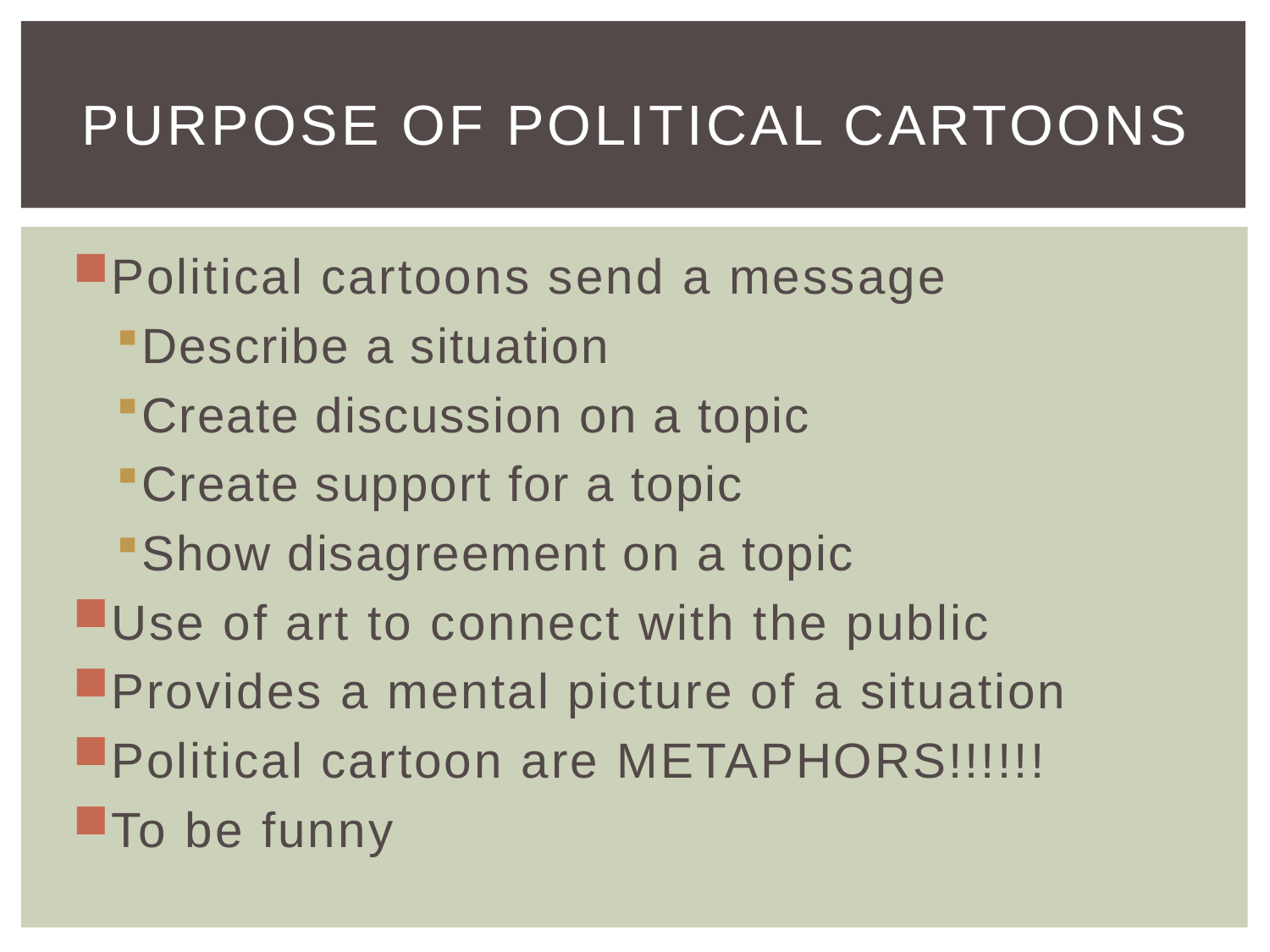

# Purpose of Political Cartoons
Political cartoons send a message
Describe a situation
Create discussion on a topic
Create support for a topic
Show disagreement on a topic
Use of art to connect with the public
Provides a mental picture of a situation
Political cartoon are METAPHORS!!!!!!
To be funny